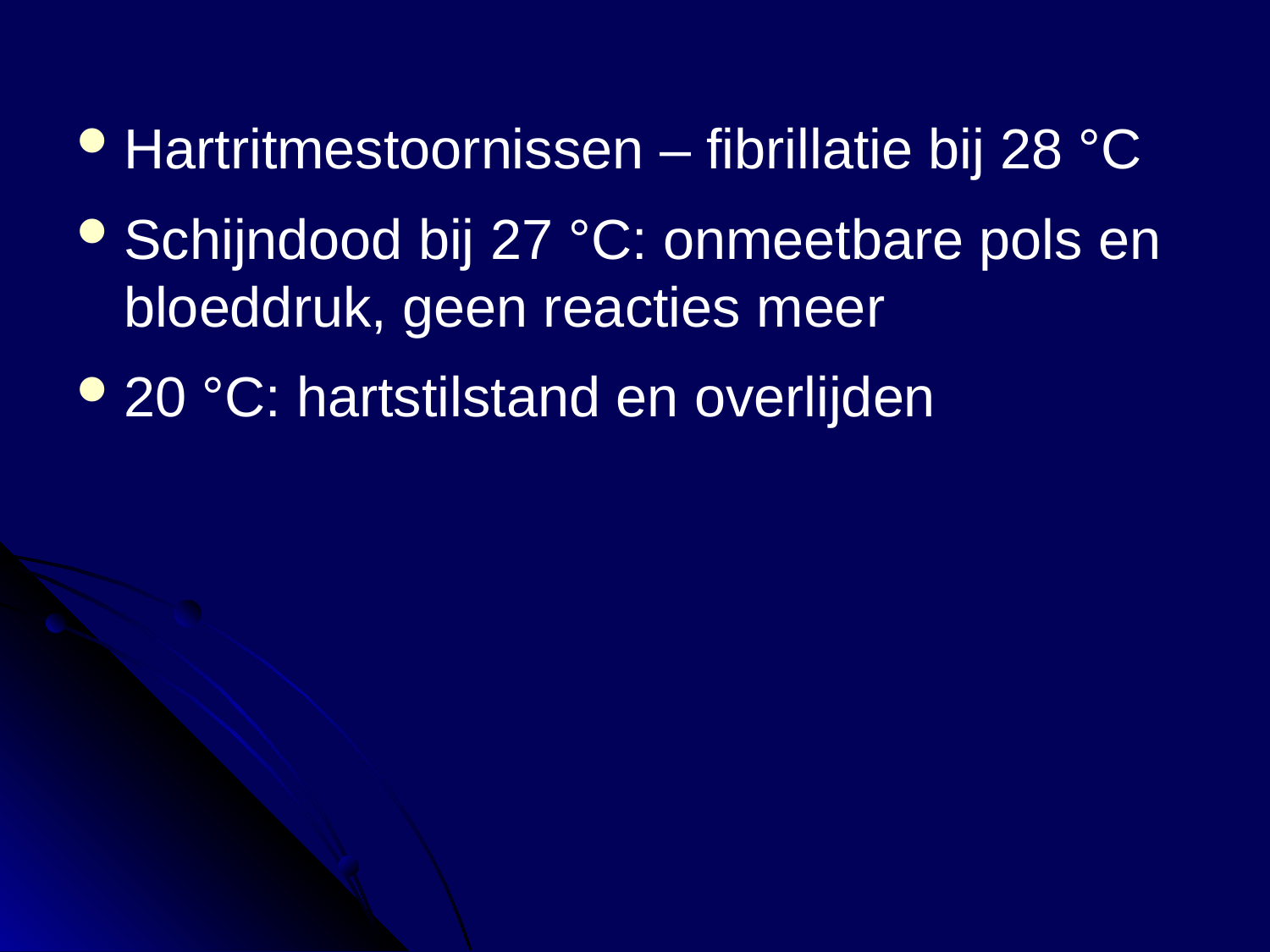

Hartritmestoornissen – fibrillatie bij 28 °C
Schijndood bij 27 °C: onmeetbare pols en bloeddruk, geen reacties meer
20 °C: hartstilstand en overlijden